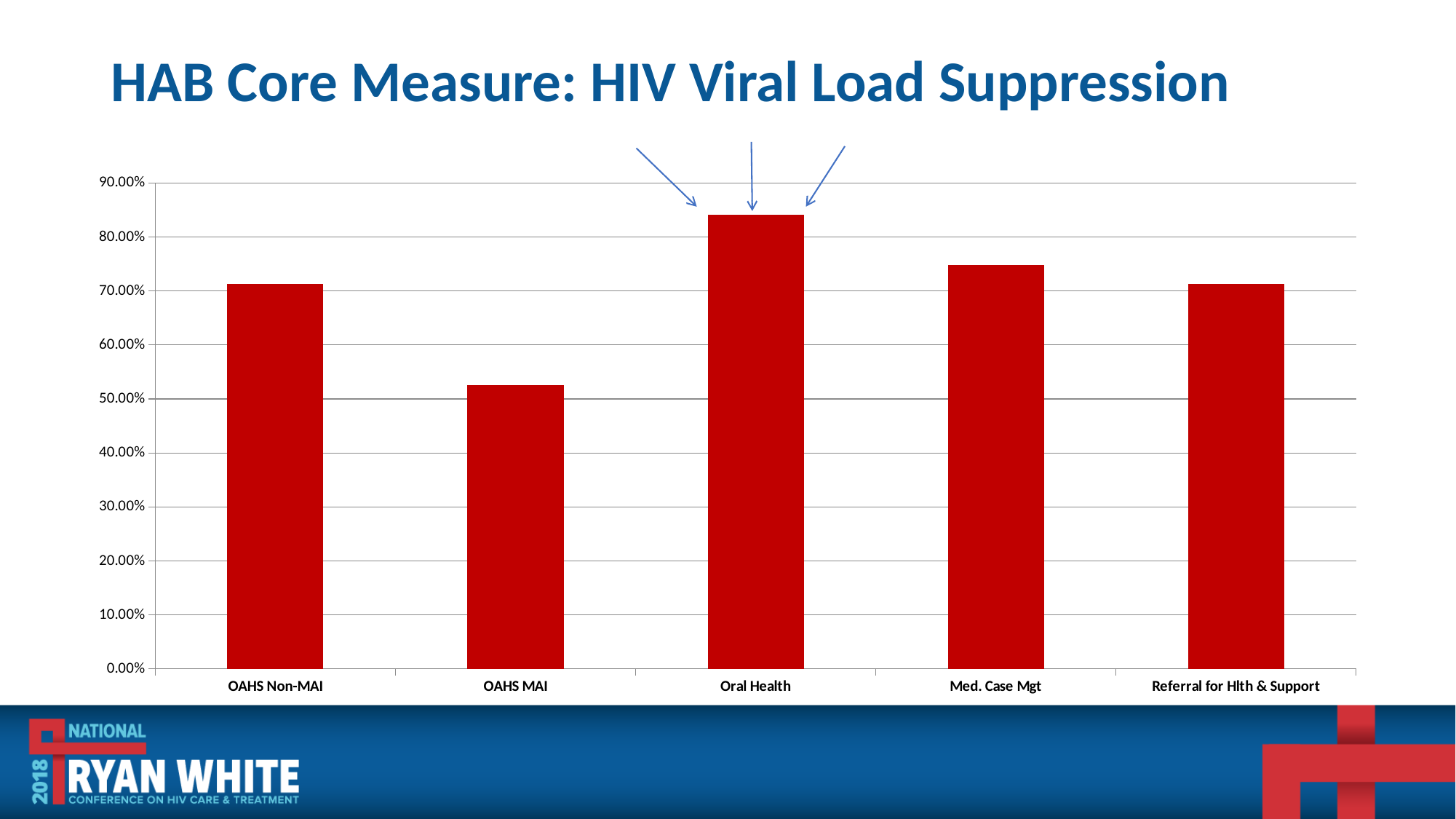

# HAB Core Measure: HIV Viral Load Suppression

### Chart

| Category | HAB Core Measures: HIV Viral Load Suppression |
|---|---|
| OAHS Non-MAI | 0.7132 |
| OAHS MAI | 0.5257 |
| Oral Health | 0.8411 |
| Med. Case Mgt | 0.7486 |
| Referral for Hlth & Support | 0.7132 |